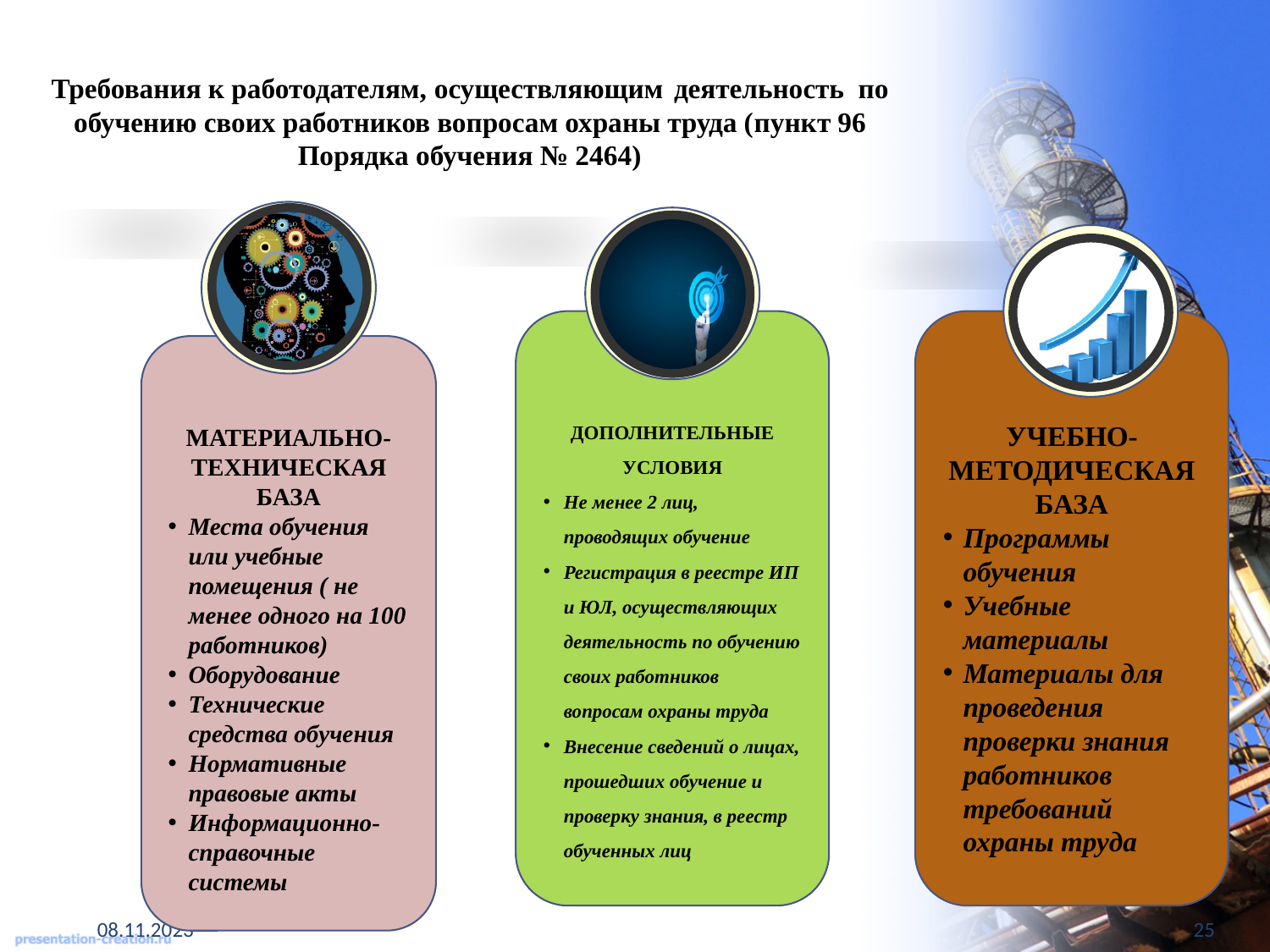

# Требования к работодателям, осуществляющим деятельность  по обучению своих работников вопросам охраны труда (пункт 96 Порядка обучения № 2464)

ДОПОЛНИТЕЛЬНЫЕ УСЛОВИЯ
Не менее 2 лиц, проводящих обучение
Регистрация в реестре ИП и ЮЛ, осуществляющих деятельность по обучению своих работников вопросам охраны труда
Внесение сведений о лицах, прошедших обучение и проверку знания, в реестр обученных лиц

УЧЕБНО-МЕТОДИЧЕСКАЯ БАЗА
Программы обучения
Учебные материалы
Материалы для проведения проверки знания работников требований охраны труда

МАТЕРИАЛЬНО-ТЕХНИЧЕСКАЯ БАЗА
Места обучения или учебные помещения ( не менее одного на 100 работников)
Оборудование
Технические средства обучения
Нормативные правовые акты
Информационно-справочные системы